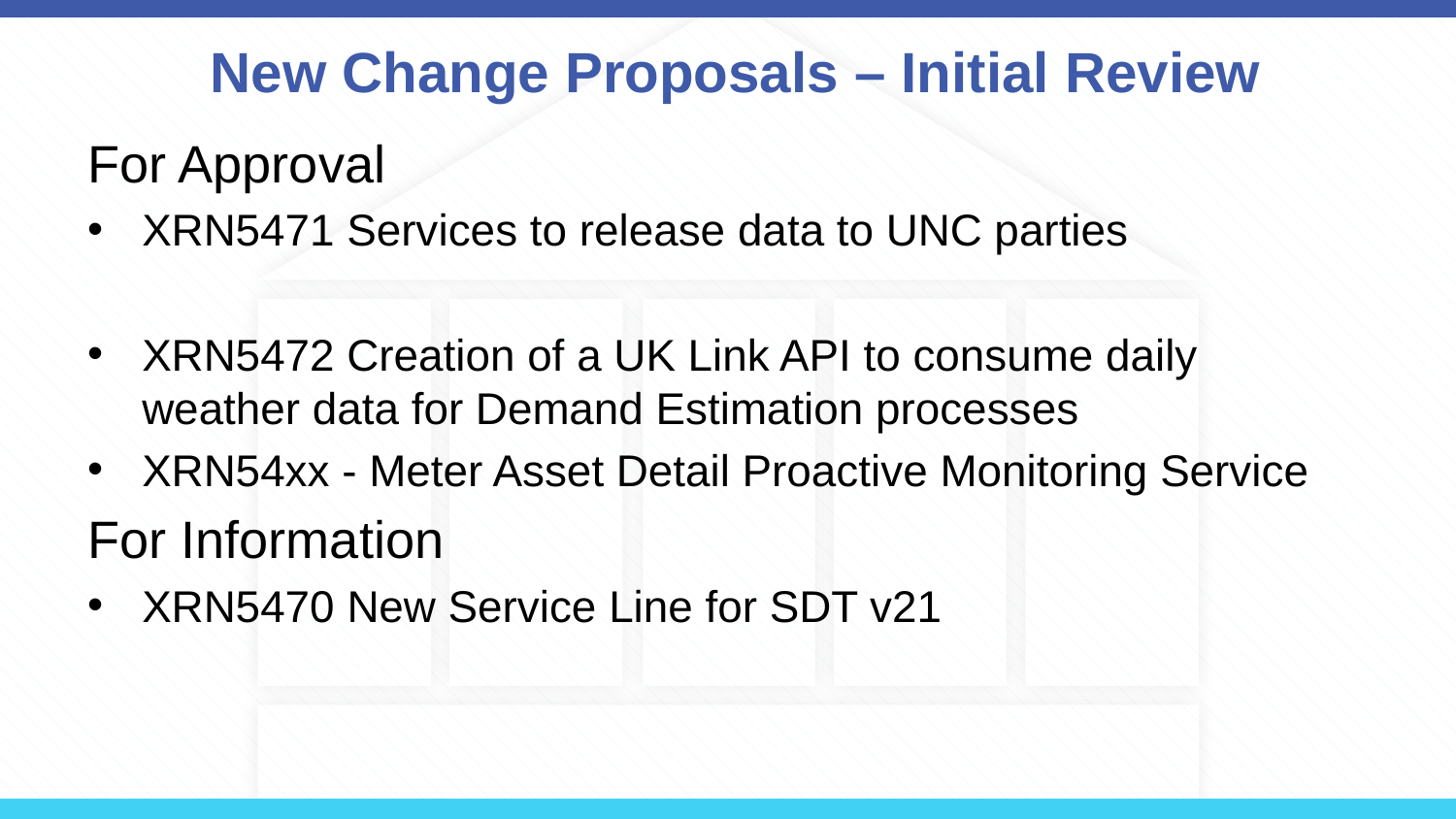

# New Change Proposals – Initial Review
For Approval
XRN5471 Services to release data to UNC parties

XRN5472 Creation of a UK Link API to consume daily weather data for Demand Estimation processes
XRN54xx - Meter Asset Detail Proactive Monitoring Service
For Information
XRN5470 New Service Line for SDT v21